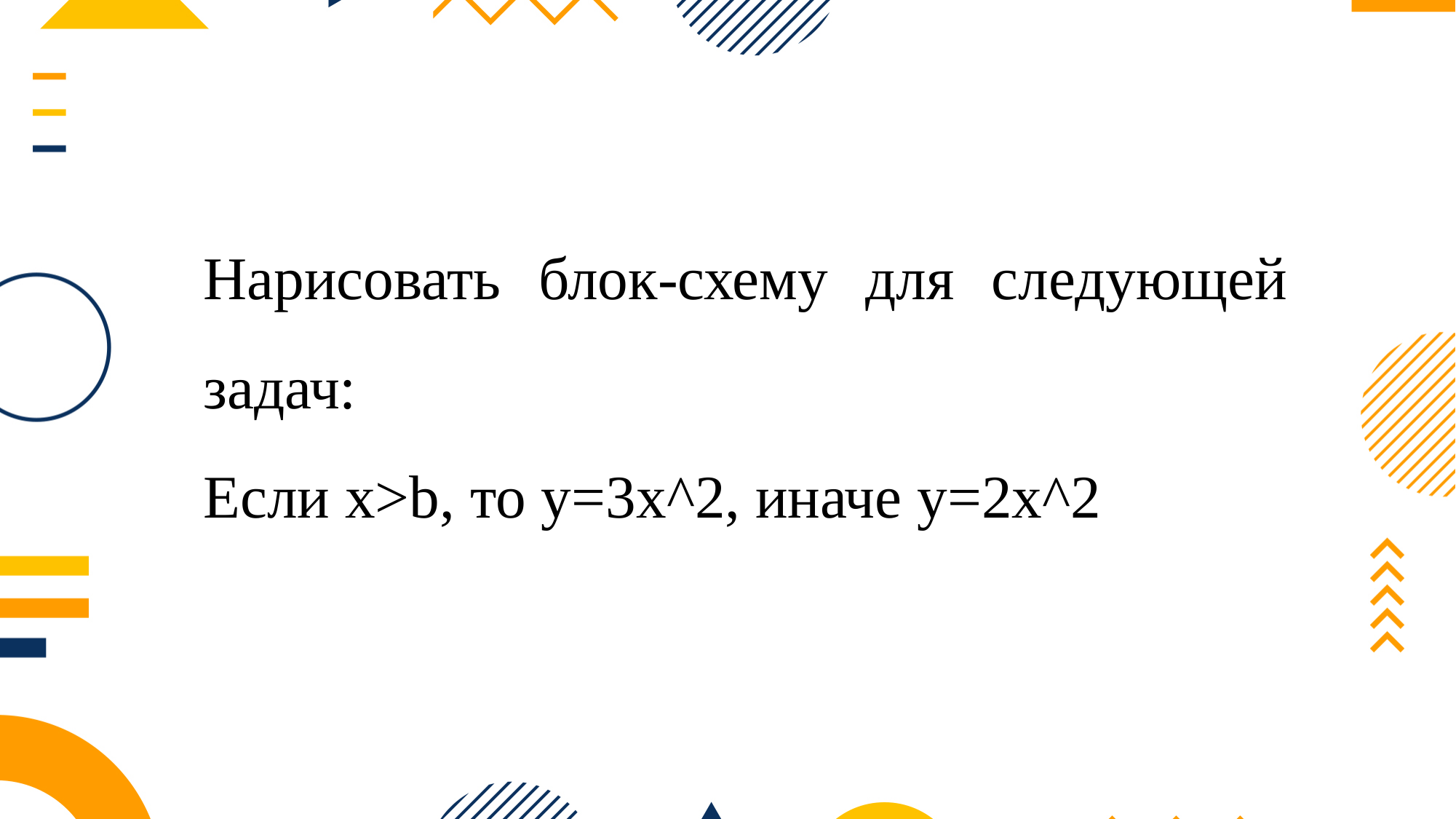

Нарисовать блок-схему для следующей задач:
Если x>b, то y=3x^2, иначе y=2x^2